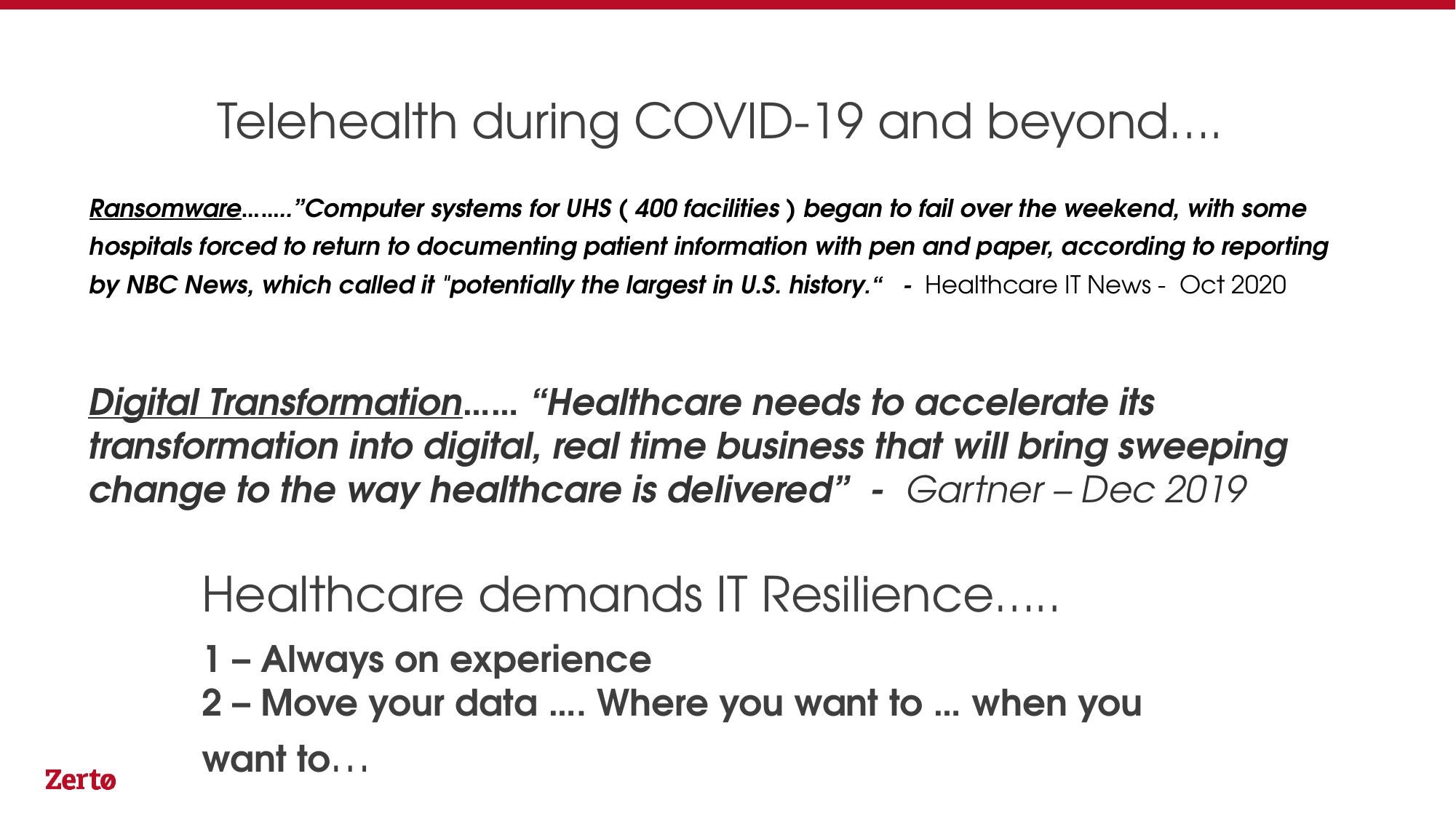

Telehealth during COVID-19 and beyond….
Ransomware……..”Computer systems for UHS ( 400 facilities ) began to fail over the weekend, with some hospitals forced to return to documenting patient information with pen and paper, according to reporting by NBC News, which called it "potentially the largest in U.S. history.“   -  Healthcare IT News -  Oct 2020
Digital Transformation…… “Healthcare needs to accelerate its transformation into digital, real time business that will bring sweeping change to the way healthcare is delivered”  -  Gartner – Dec 2019
Healthcare demands IT Resilience…..

1 – Always on experience
2 – Move your data …. Where you want to … when you want to…